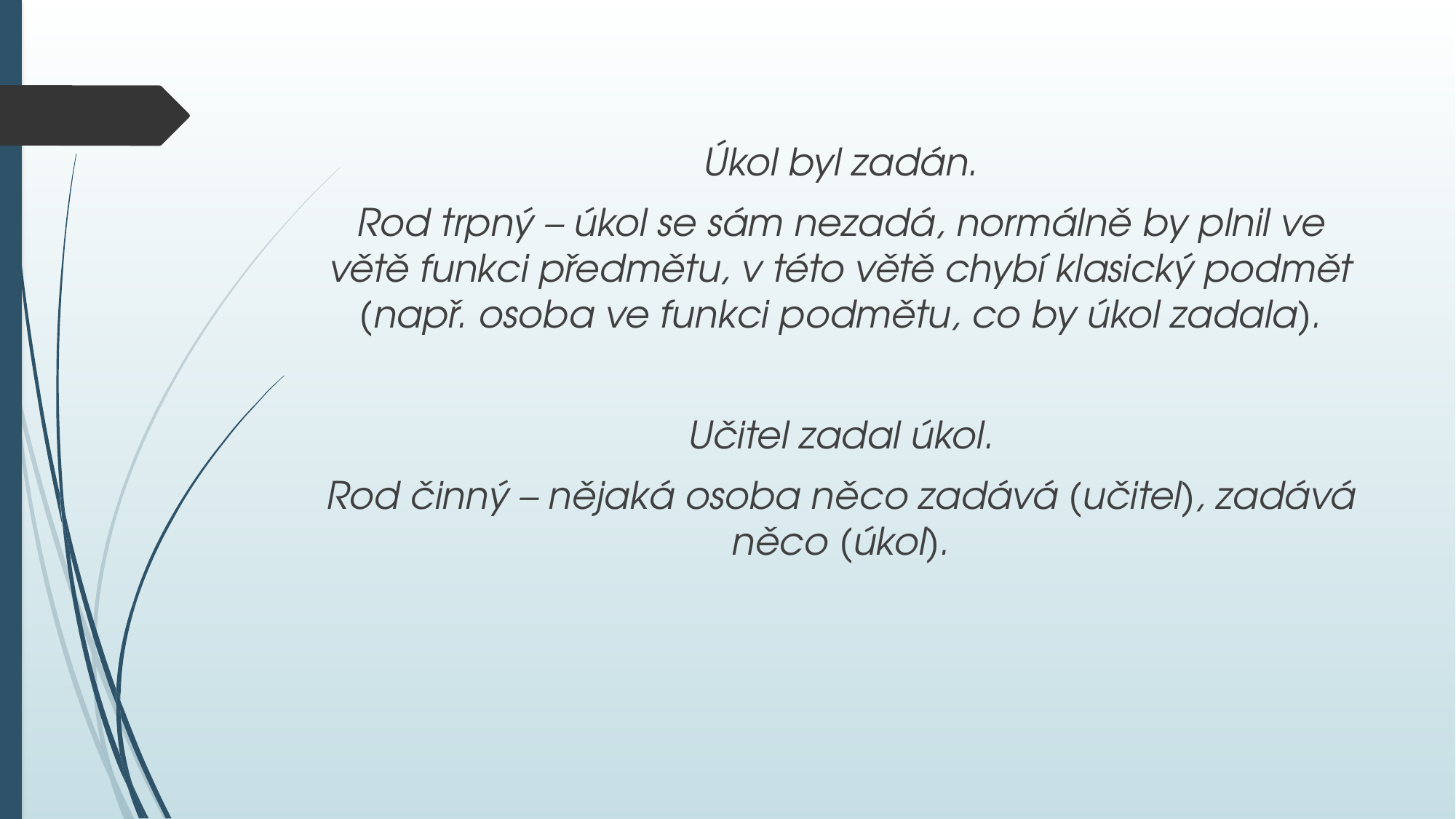

Úkol byl zadán.
Rod trpný – úkol se sám nezadá, normálně by plnil ve větě funkci předmětu, v této větě chybí klasický podmět (např. osoba ve funkci podmětu, co by úkol zadala).

Učitel zadal úkol.
Rod činný – nějaká osoba něco zadává (učitel), zadává něco (úkol).